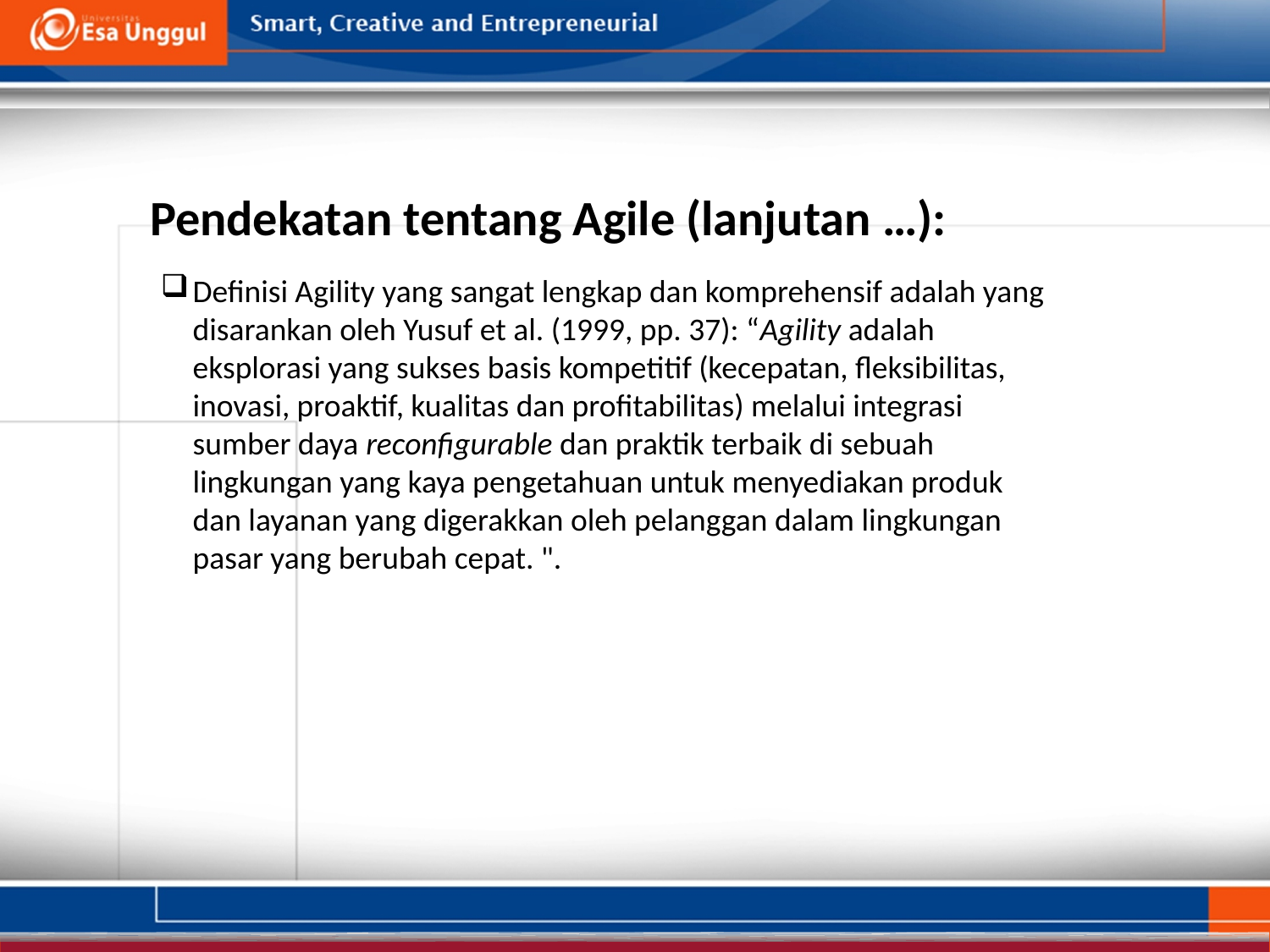

Pendekatan tentang Agile (lanjutan …):
Definisi Agility yang sangat lengkap dan komprehensif adalah yang disarankan oleh Yusuf et al. (1999, pp. 37): “Agility adalah eksplorasi yang sukses basis kompetitif (kecepatan, fleksibilitas, inovasi, proaktif, kualitas dan profitabilitas) melalui integrasi sumber daya reconfigurable dan praktik terbaik di sebuah lingkungan yang kaya pengetahuan untuk menyediakan produk dan layanan yang digerakkan oleh pelanggan dalam lingkungan pasar yang berubah cepat. ".